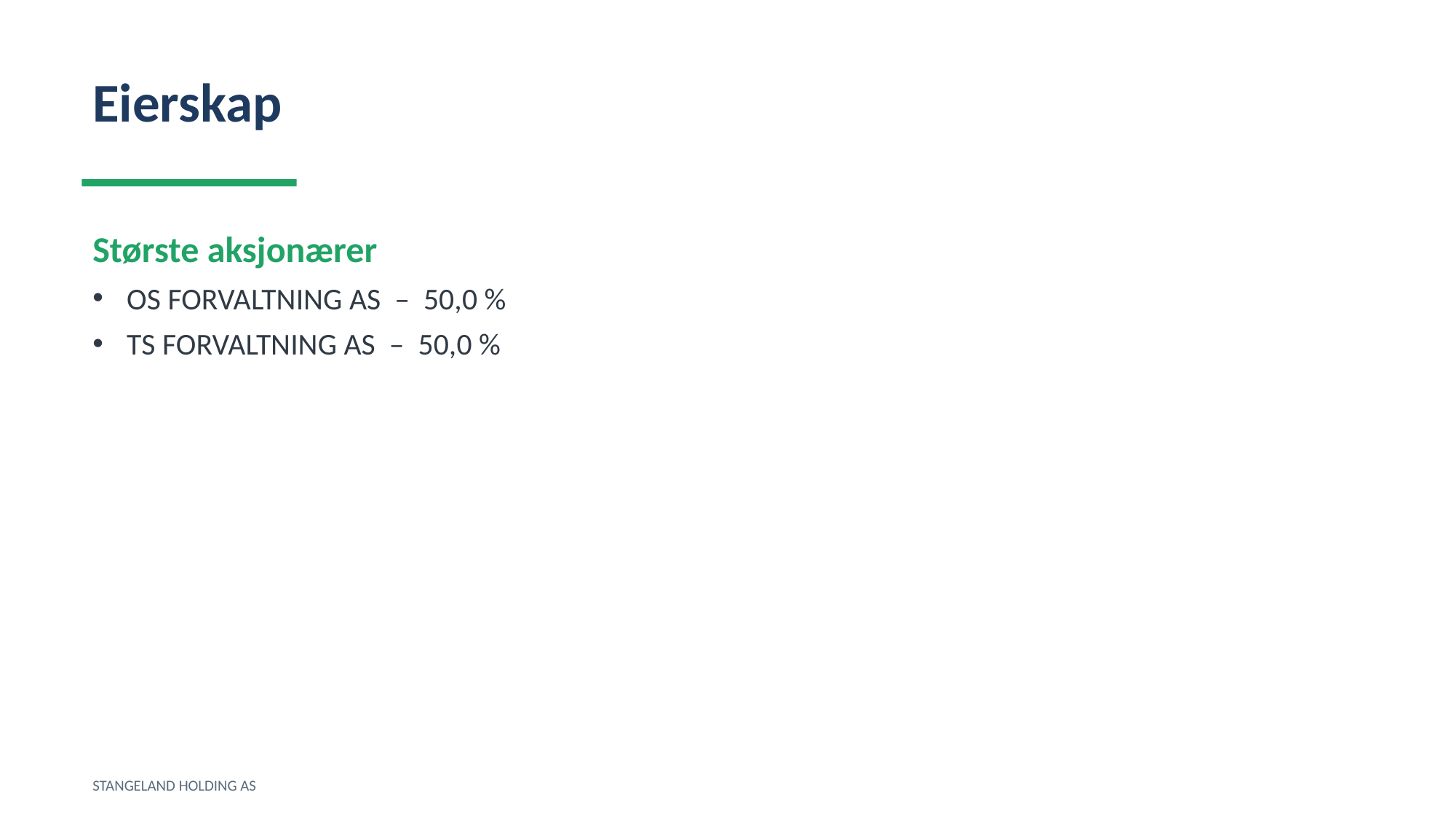

Eierskap

Største aksjonærer
OS FORVALTNING AS  –  50,0 %
TS FORVALTNING AS  –  50,0 %
STANGELAND HOLDING AS